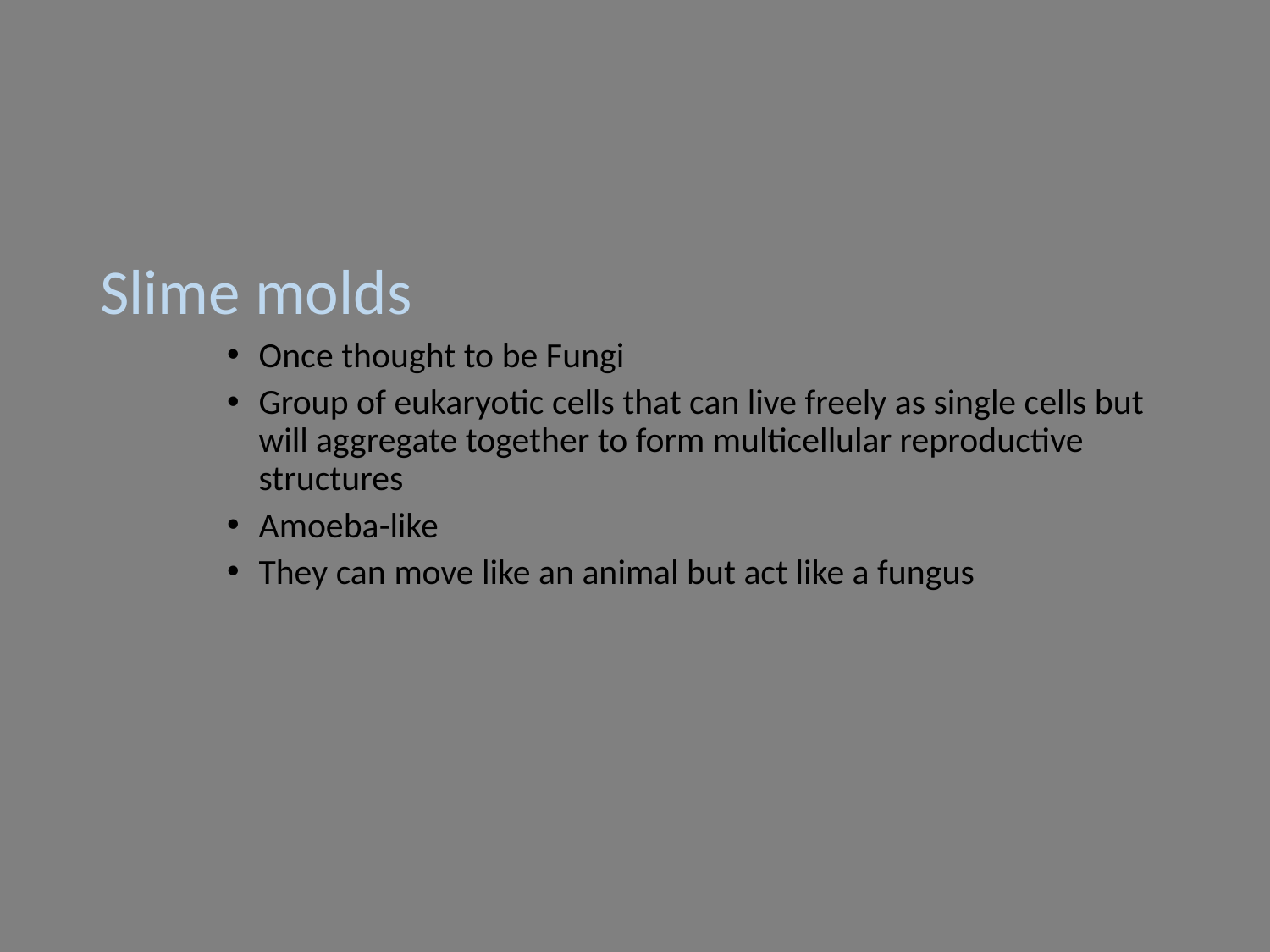

#
Slime molds
Once thought to be Fungi
Group of eukaryotic cells that can live freely as single cells but will aggregate together to form multicellular reproductive structures
Amoeba-like
They can move like an animal but act like a fungus